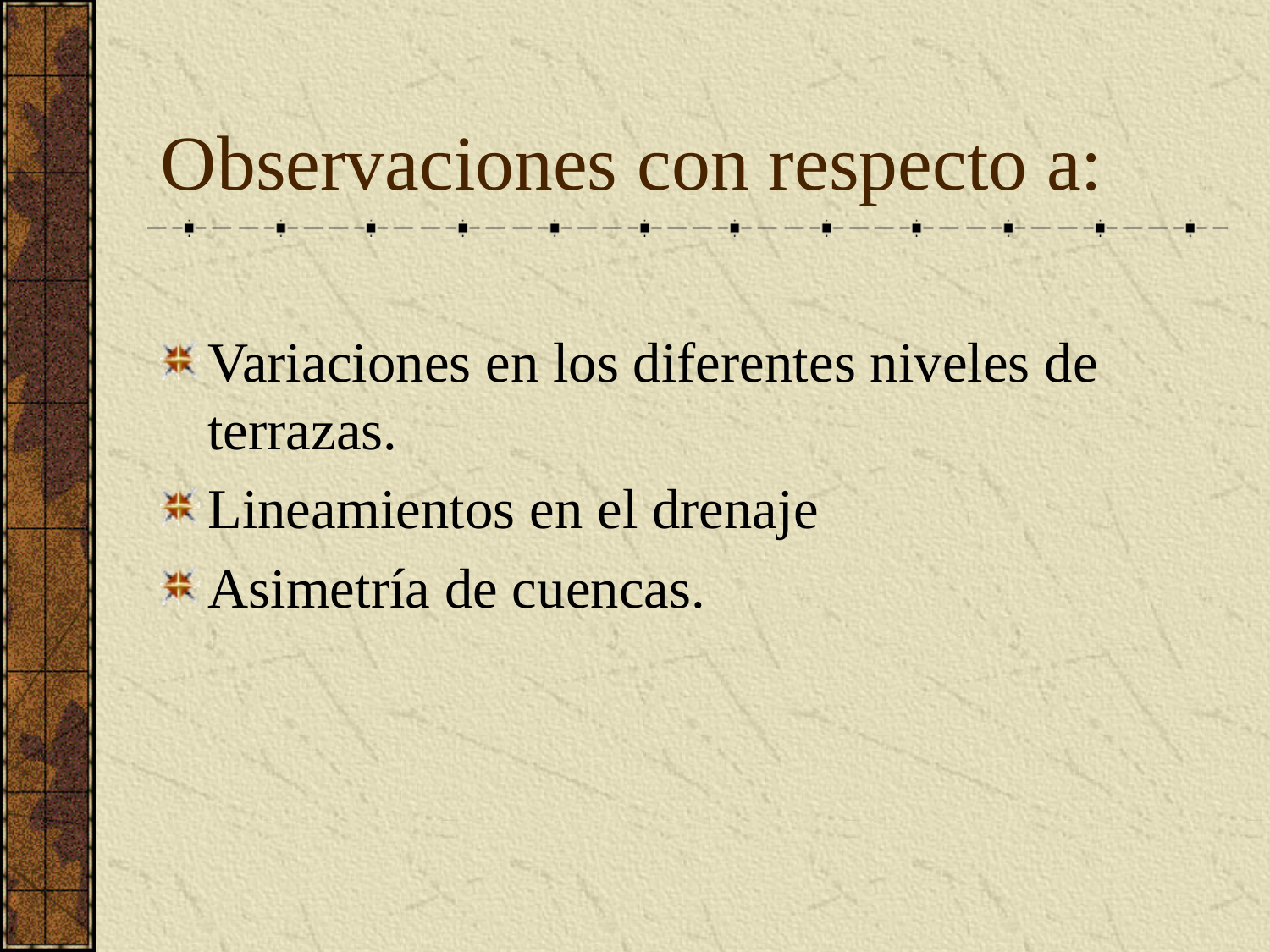

# Observaciones con respecto a:
Variaciones en los diferentes niveles de terrazas.
Lineamientos en el drenaje
Asimetría de cuencas.